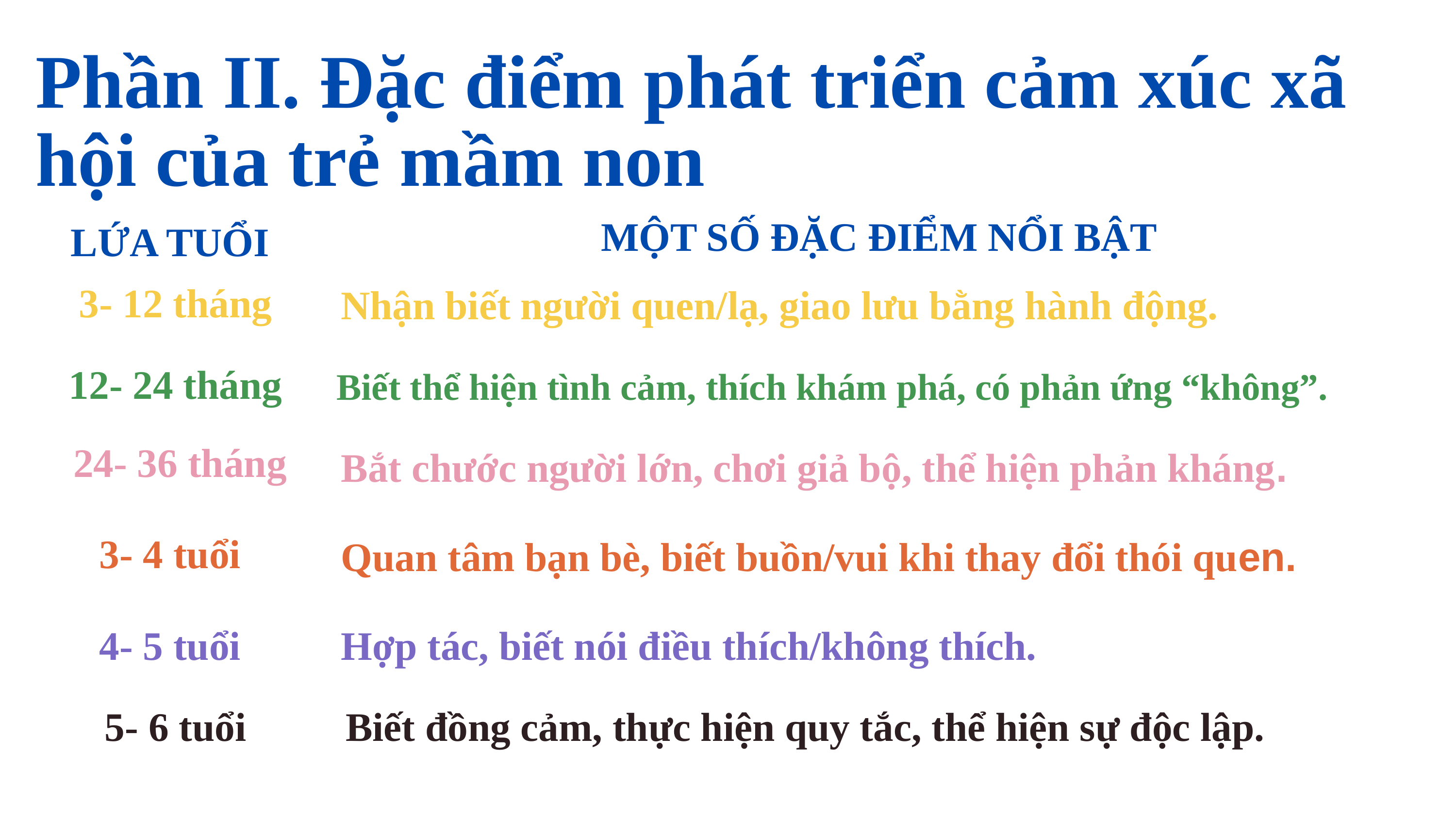

Phần II. Đặc điểm phát triển cảm xúc xã hội của trẻ mầm non
MỘT SỐ ĐẶC ĐIỂM NỔI BẬT
LỨA TUỔI
3- 12 tháng
Nhận biết người quen/lạ, giao lưu bằng hành động.
12- 24 tháng
Biết thể hiện tình cảm, thích khám phá, có phản ứng “không”.
24- 36 tháng
Bắt chước người lớn, chơi giả bộ, thể hiện phản kháng.
3- 4 tuổi
Quan tâm bạn bè, biết buồn/vui khi thay đổi thói quen.
4- 5 tuổi
Hợp tác, biết nói điều thích/không thích.
5- 6 tuổi
Biết đồng cảm, thực hiện quy tắc, thể hiện sự độc lập.